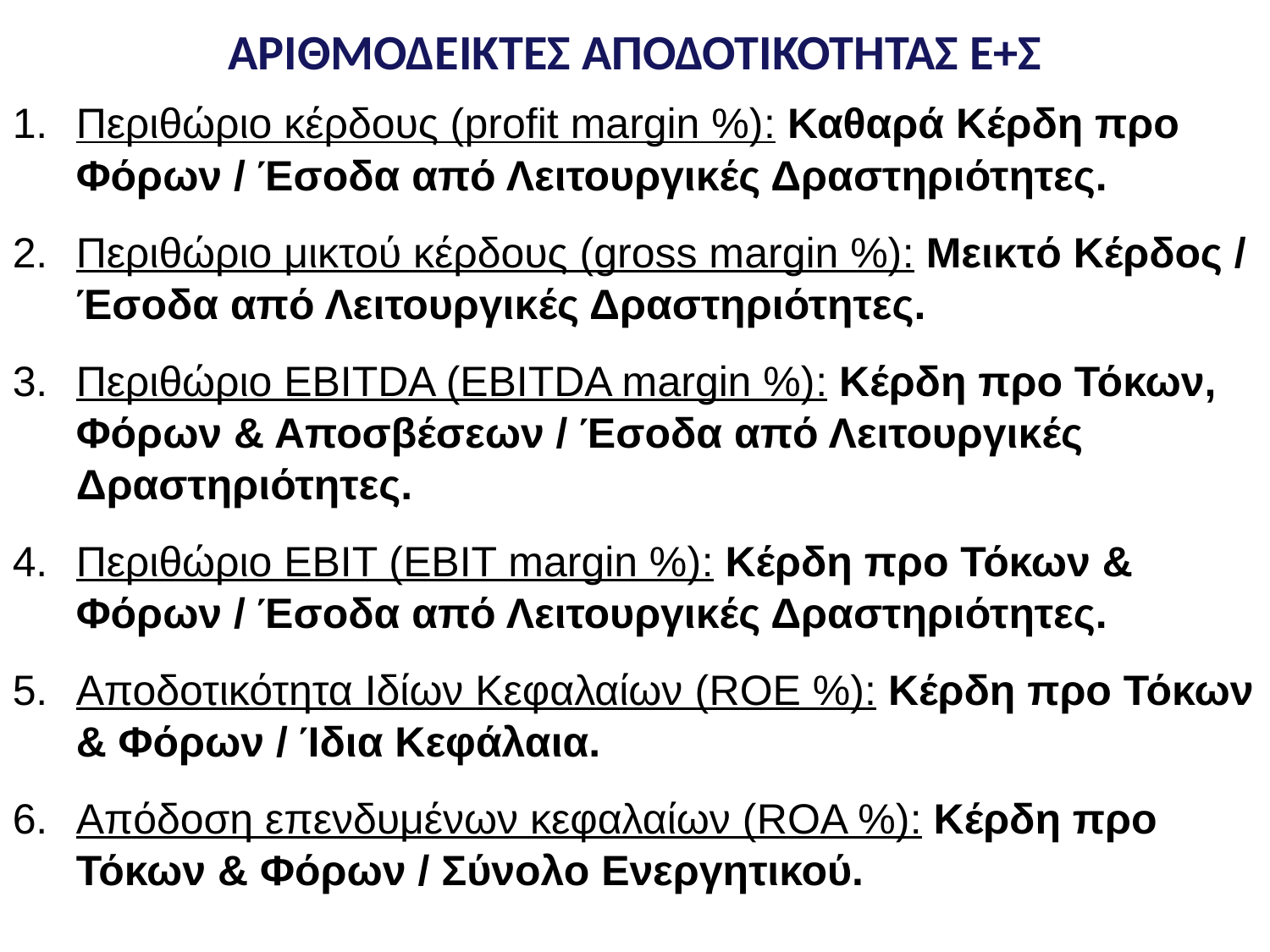

# ΑΡΙΘΜΟΔΕΙΚΤΕΣ ΑΠΟΔΟΤΙΚΟΤΗΤΑΣ Ε+Σ
Περιθώριο κέρδους (profit margin %): Καθαρά Κέρδη προ Φόρων / Έσοδα από Λειτουργικές Δραστηριότητες.
Περιθώριο μικτού κέρδους (gross margin %): Μεικτό Κέρδος / Έσοδα από Λειτουργικές Δραστηριότητες.
Περιθώριο EBITDA (EBITDA margin %): Κέρδη προ Τόκων, Φόρων & Αποσβέσεων / Έσοδα από Λειτουργικές Δραστηριότητες.
Περιθώριο EBIT (EBIT margin %): Κέρδη προ Τόκων & Φόρων / Έσοδα από Λειτουργικές Δραστηριότητες.
Αποδοτικότητα Ιδίων Κεφαλαίων (ROE %): Κέρδη προ Τόκων & Φόρων / Ίδια Κεφάλαια.
Απόδοση επενδυμένων κεφαλαίων (ROA %): Κέρδη προ Τόκων & Φόρων / Σύνολο Ενεργητικού.